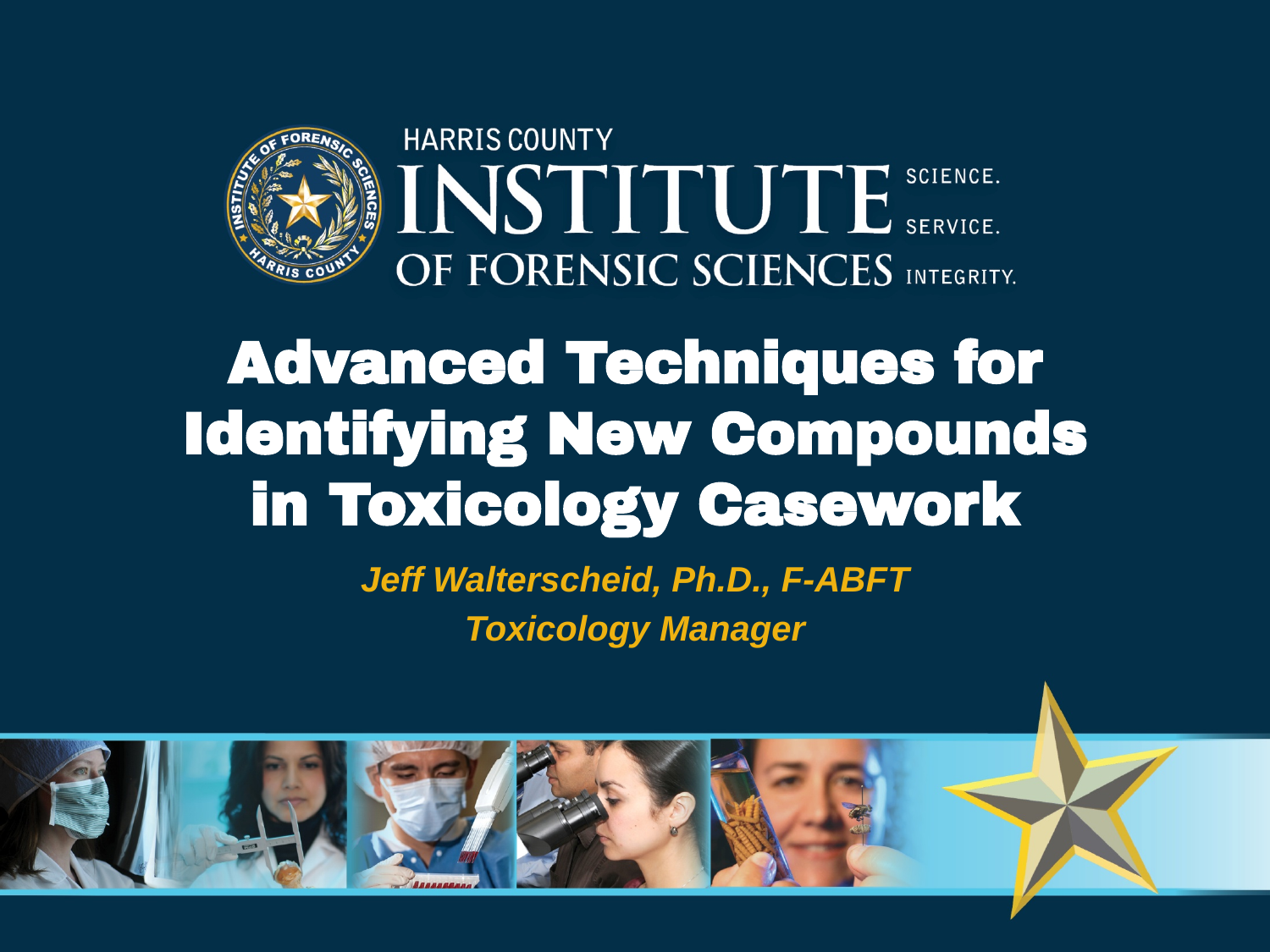

# Advanced Techniques for Identifying New Compounds in Toxicology Casework
Jeff Walterscheid, Ph.D., F-ABFT
Toxicology Manager